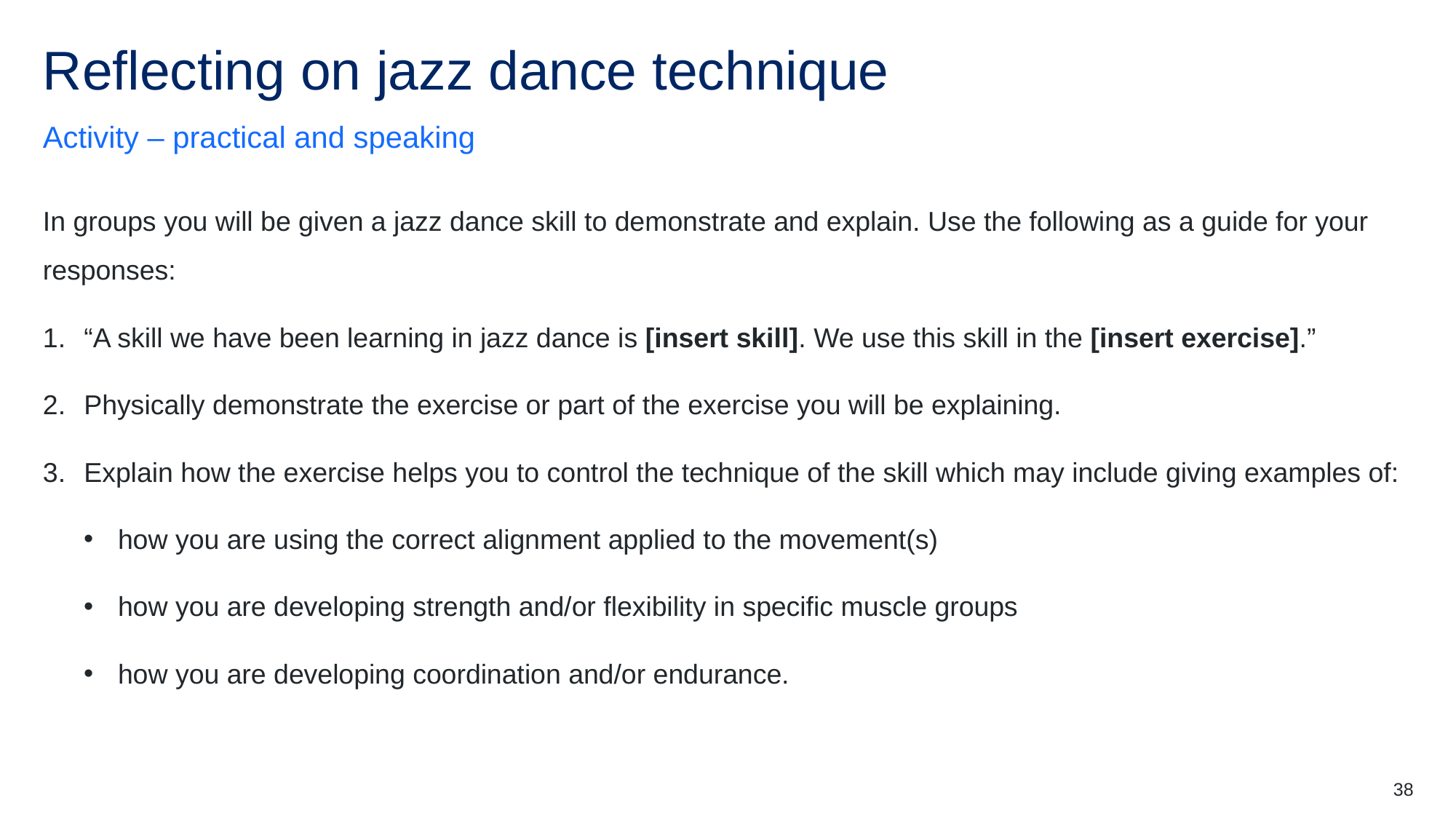

# Reflecting on jazz dance technique
Activity – practical and speaking
In groups you will be given a jazz dance skill to demonstrate and explain. Use the following as a guide for your responses:
“A skill we have been learning in jazz dance is [insert skill]. We use this skill in the [insert exercise].”
Physically demonstrate the exercise or part of the exercise you will be explaining.
Explain how the exercise helps you to control the technique of the skill which may include giving examples of:
how you are using the correct alignment applied to the movement(s)
how you are developing strength and/or flexibility in specific muscle groups
how you are developing coordination and/or endurance.

38